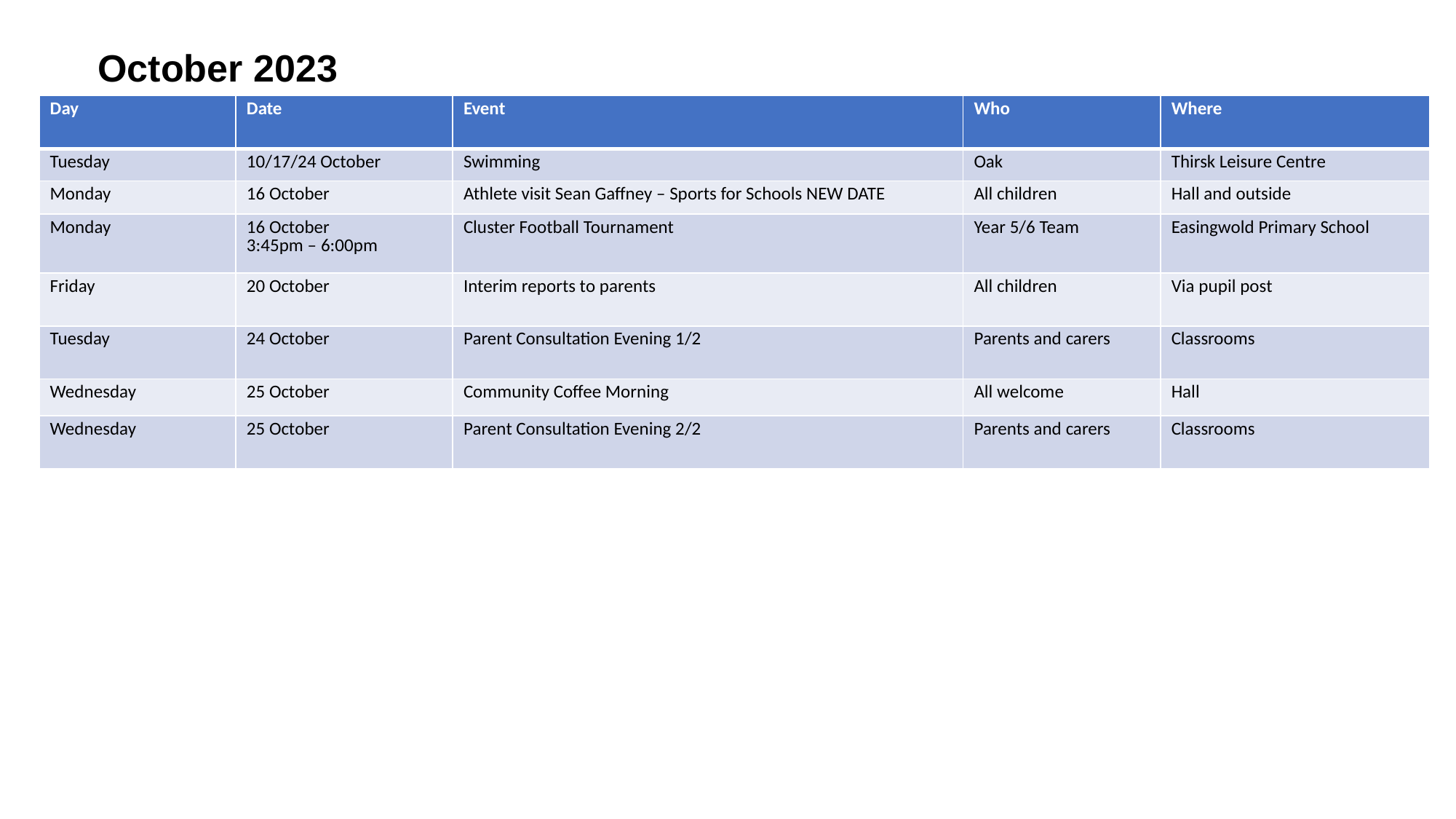

October 2023
| Day | Date | Event | Who | Where |
| --- | --- | --- | --- | --- |
| Tuesday | 10/17/24 October | Swimming | Oak | Thirsk Leisure Centre |
| Monday | 16 October | Athlete visit Sean Gaffney – Sports for Schools NEW DATE | All children | Hall and outside |
| Monday | 16 October 3:45pm – 6:00pm | Cluster Football Tournament | Year 5/6 Team | Easingwold Primary School |
| Friday | 20 October | Interim reports to parents | All children | Via pupil post |
| Tuesday | 24 October | Parent Consultation Evening 1/2 | Parents and carers | Classrooms |
| Wednesday | 25 October | Community Coffee Morning | All welcome | Hall |
| Wednesday | 25 October | Parent Consultation Evening 2/2 | Parents and carers | Classrooms |